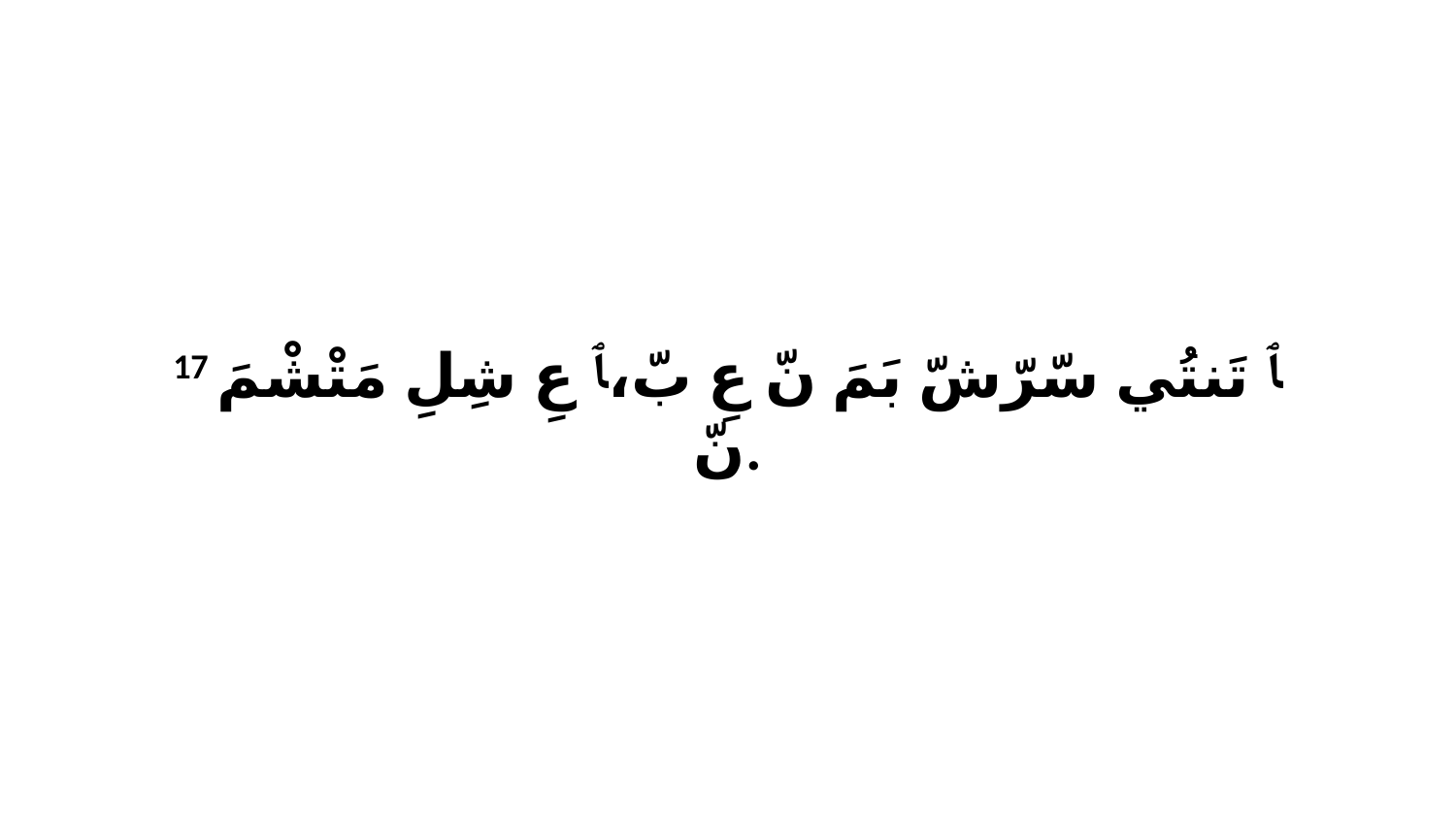

17 ﭑ تَنتُي سّرّشّ بَمَ نّ عِ بّ،ﭑ عِ شِلِ مَتْشْمَ نّ.